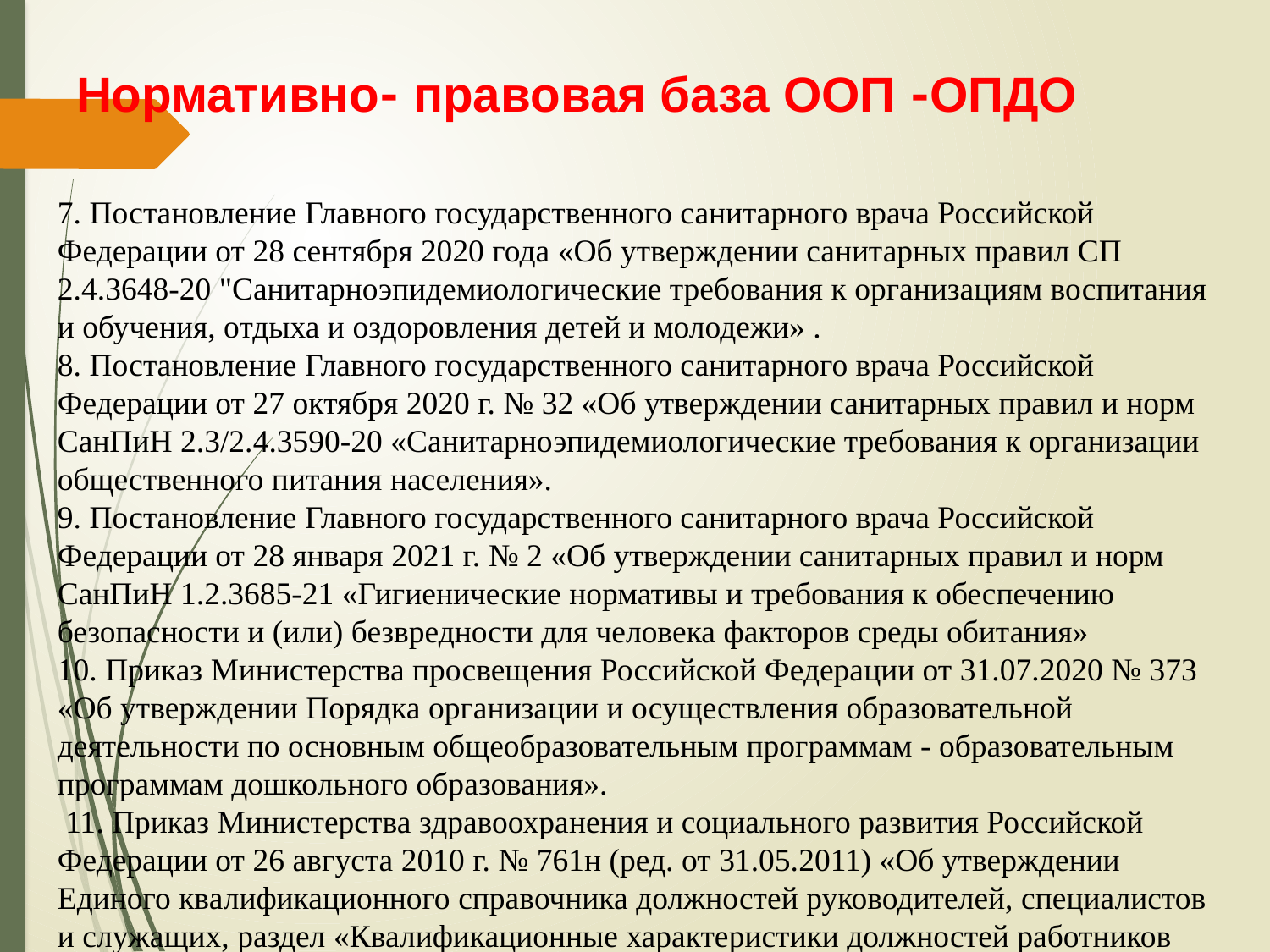

# Нормативно- правовая база ООП -ОПДО
7. Постановление Главного государственного санитарного врача Российской Федерации от 28 сентября 2020 года «Об утверждении санитарных правил СП 2.4.3648-20 "Санитарноэпидемиологические требования к организациям воспитания и обучения, отдыха и оздоровления детей и молодежи» .
8. Постановление Главного государственного санитарного врача Российской Федерации от 27 октября 2020 г. № 32 «Об утверждении санитарных правил и норм СанПиН 2.3/2.4.3590-20 «Санитарноэпидемиологические требования к организации общественного питания населения».
9. Постановление Главного государственного санитарного врача Российской Федерации от 28 января 2021 г. № 2 «Об утверждении санитарных правил и норм СанПиН 1.2.3685-21 «Гигиенические нормативы и требования к обеспечению безопасности и (или) безвредности для человека факторов среды обитания»
10. Приказ Министерства просвещения Российской Федерации от 31.07.2020 № 373 «Об утверждении Порядка организации и осуществления образовательной деятельности по основным общеобразовательным программам - образовательным программам дошкольного образования».
 11. Приказ Министерства здравоохранения и социального развития Российской Федерации от 26 августа 2010 г. № 761н (ред. от 31.05.2011) «Об утверждении Единого квалификационного справочника должностей руководителей, специалистов и служащих, раздел «Квалификационные характеристики должностей работников образования».